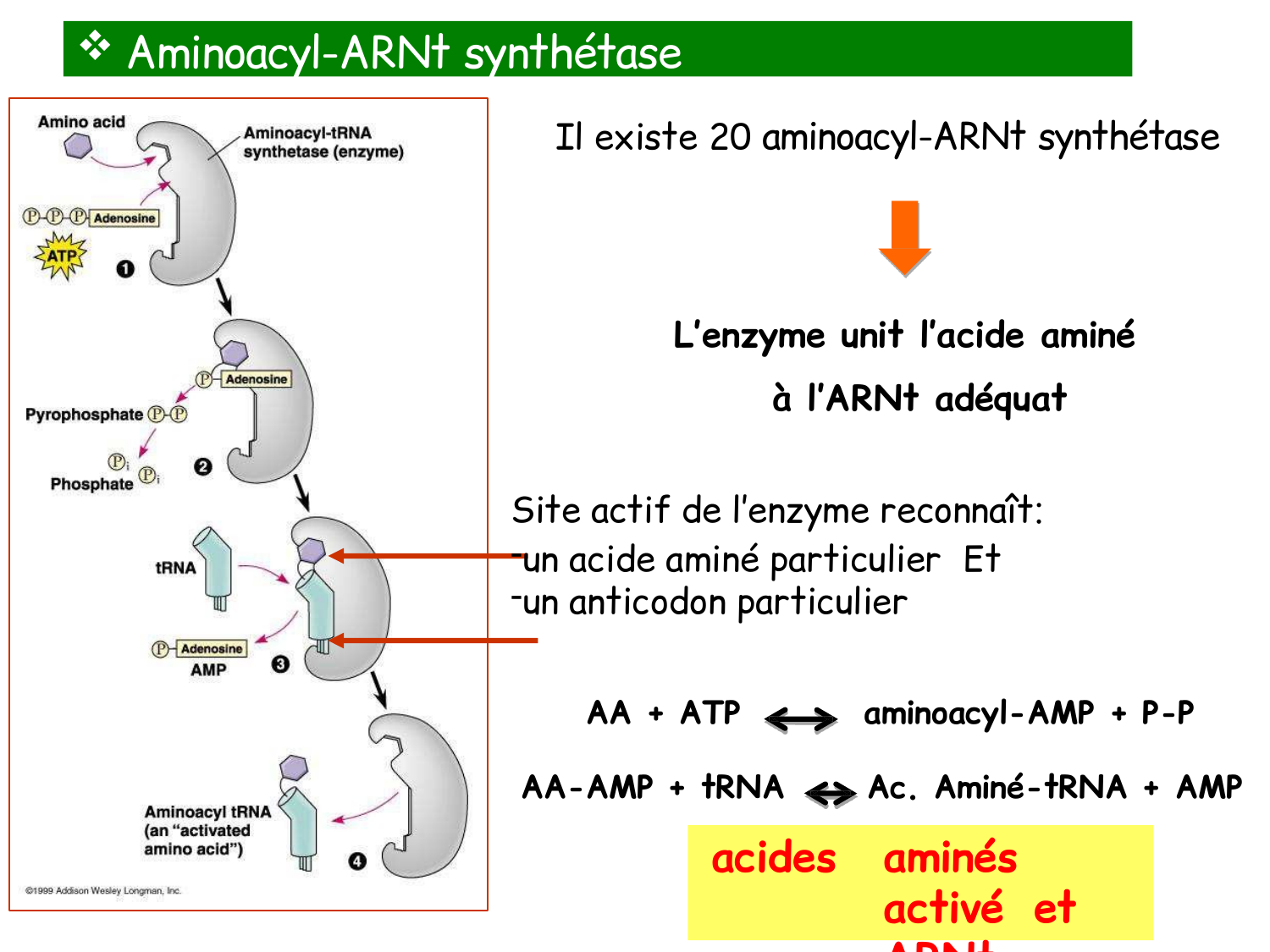

Aminoacyl-ARNt synthétase

Il existe 20 aminoacyl-ARNt synthétase

L’enzyme unit l’acide aminé  à l’ARNt adéquat

Site actif de l’enzyme reconnaît:
un acide aminé particulier  Et
un anticodon particulier

AA + ATP
AA-AMP + tRNA
aminoacyl-AMP + P-P
Ac. Aminé-tRNA + AMP

acides	aminés	activé  et	ARNt	chargé